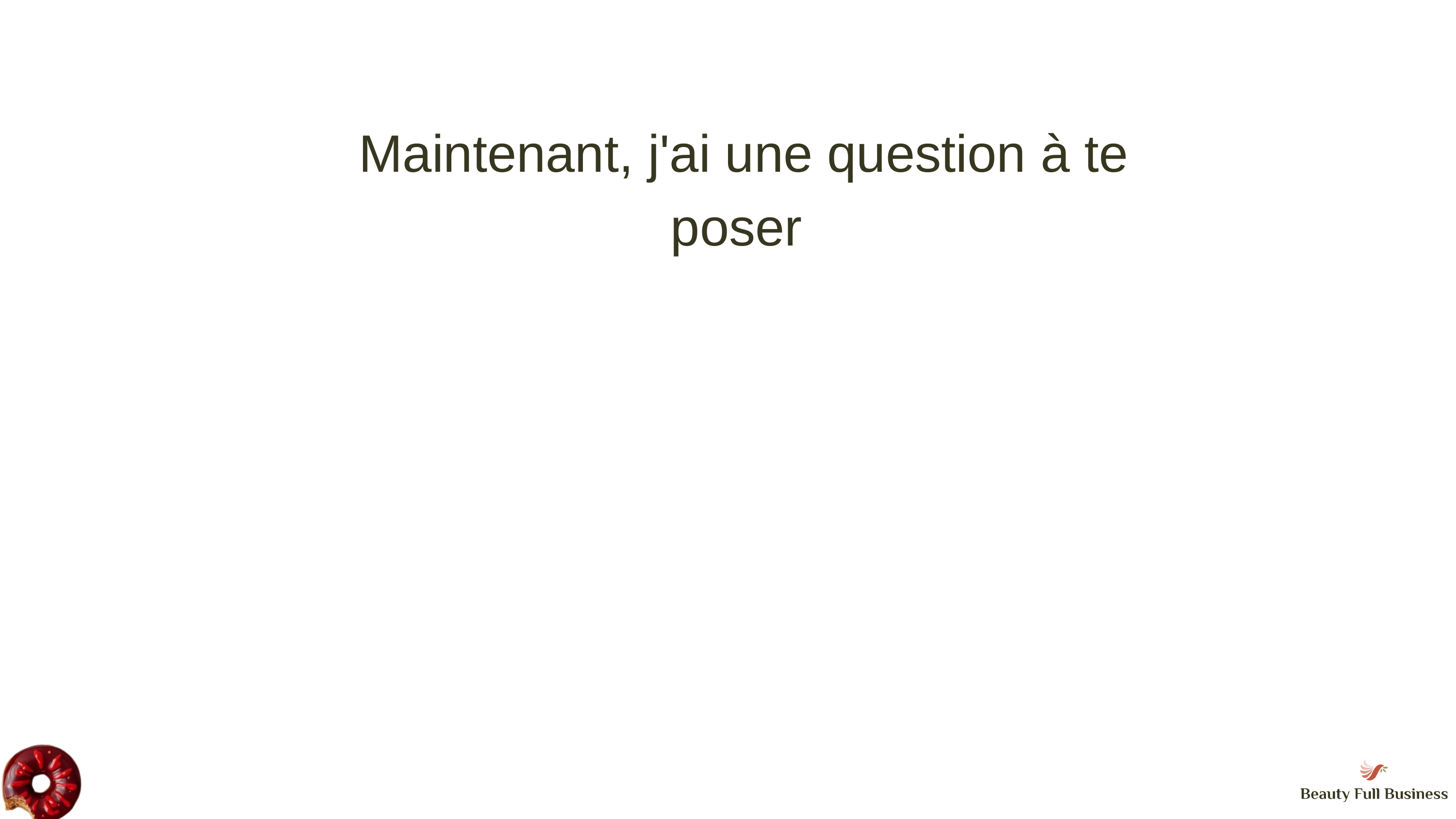

Maintenant, j'ai une question à te poser